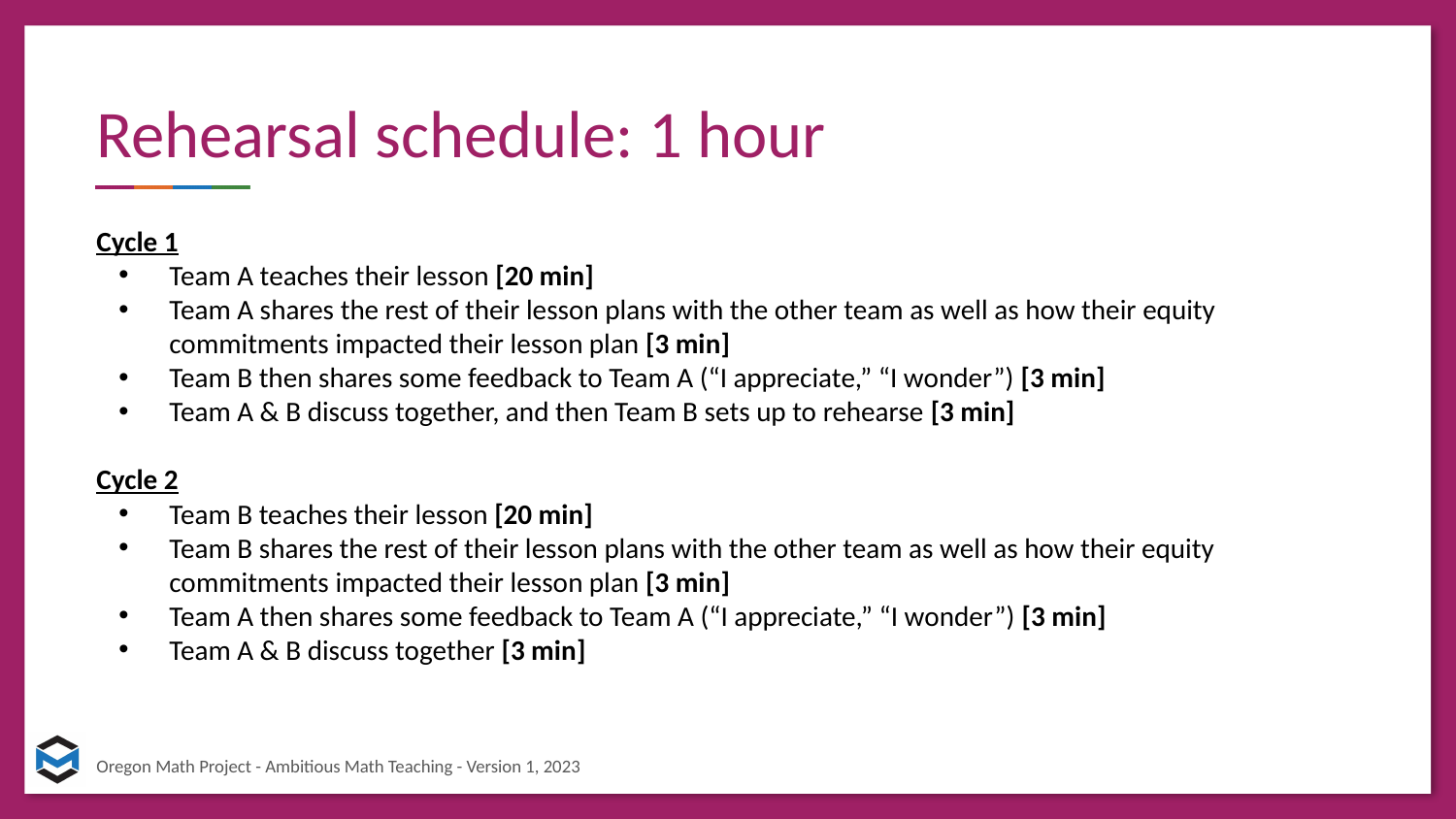

# Rehearsal schedule: 1 hour
Cycle 1
Team A teaches their lesson [20 min]
Team A shares the rest of their lesson plans with the other team as well as how their equity commitments impacted their lesson plan [3 min]
Team B then shares some feedback to Team A (“I appreciate,” “I wonder”) [3 min]
Team A & B discuss together, and then Team B sets up to rehearse [3 min]

Cycle 2
Team B teaches their lesson [20 min]
Team B shares the rest of their lesson plans with the other team as well as how their equity commitments impacted their lesson plan [3 min]
Team A then shares some feedback to Team A (“I appreciate,” “I wonder”) [3 min]
Team A & B discuss together [3 min]